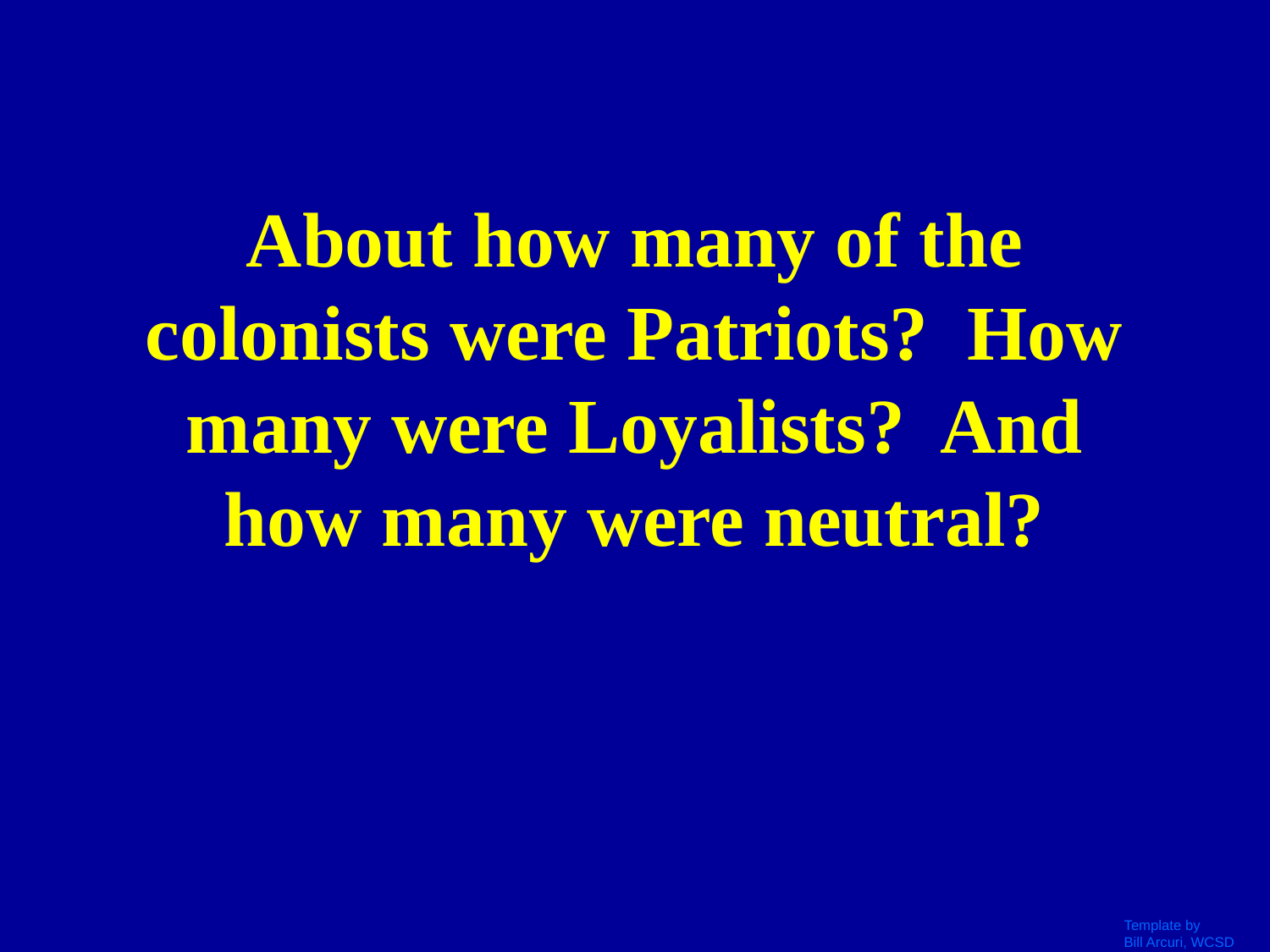

# About how many of the colonists were Patriots?  How many were Loyalists?  And how many were neutral?
Template by
Bill Arcuri, WCSD